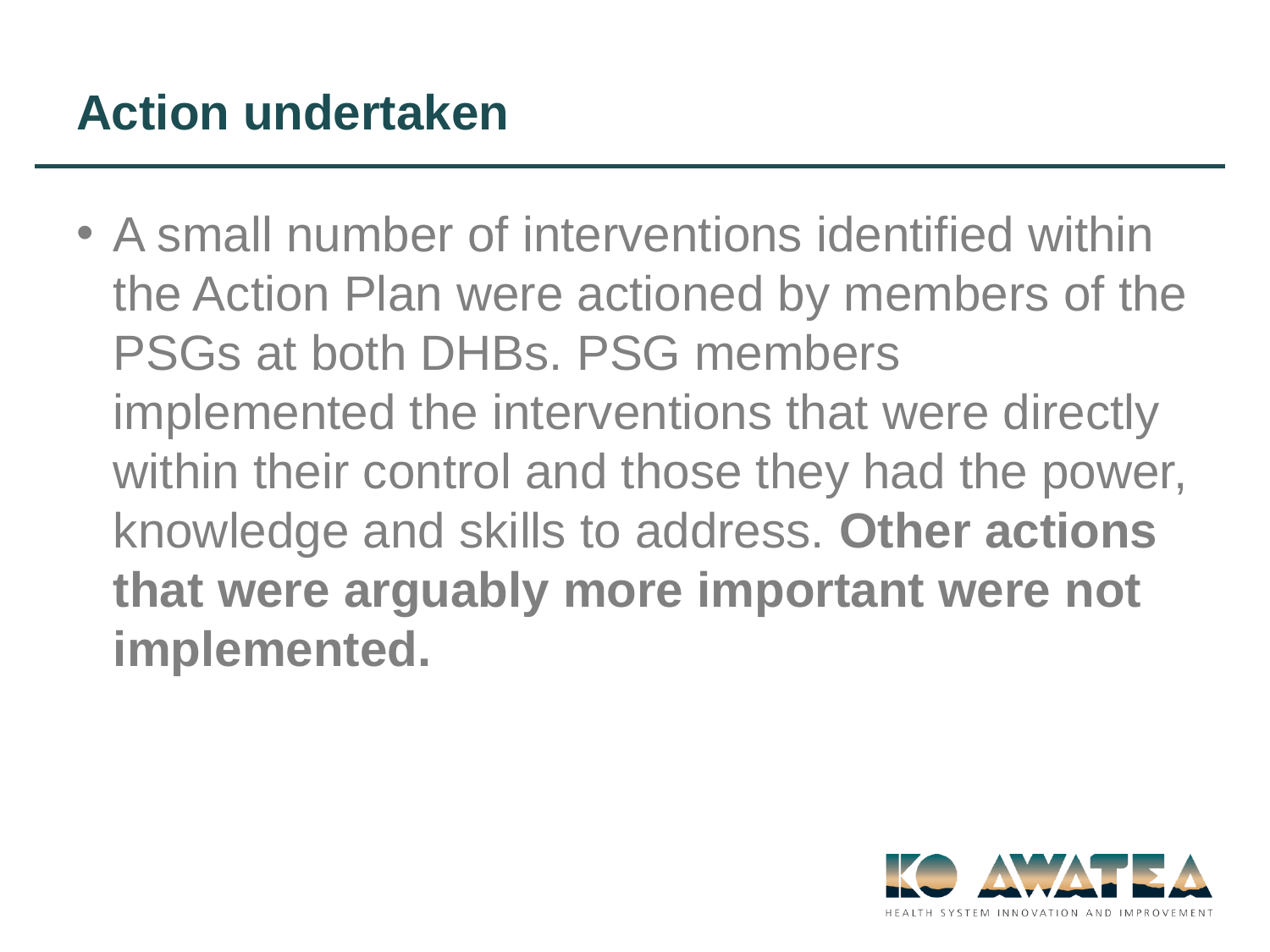

# Action undertaken
A small number of interventions identified within the Action Plan were actioned by members of the PSGs at both DHBs. PSG members implemented the interventions that were directly within their control and those they had the power, knowledge and skills to address. Other actions that were arguably more important were not implemented.